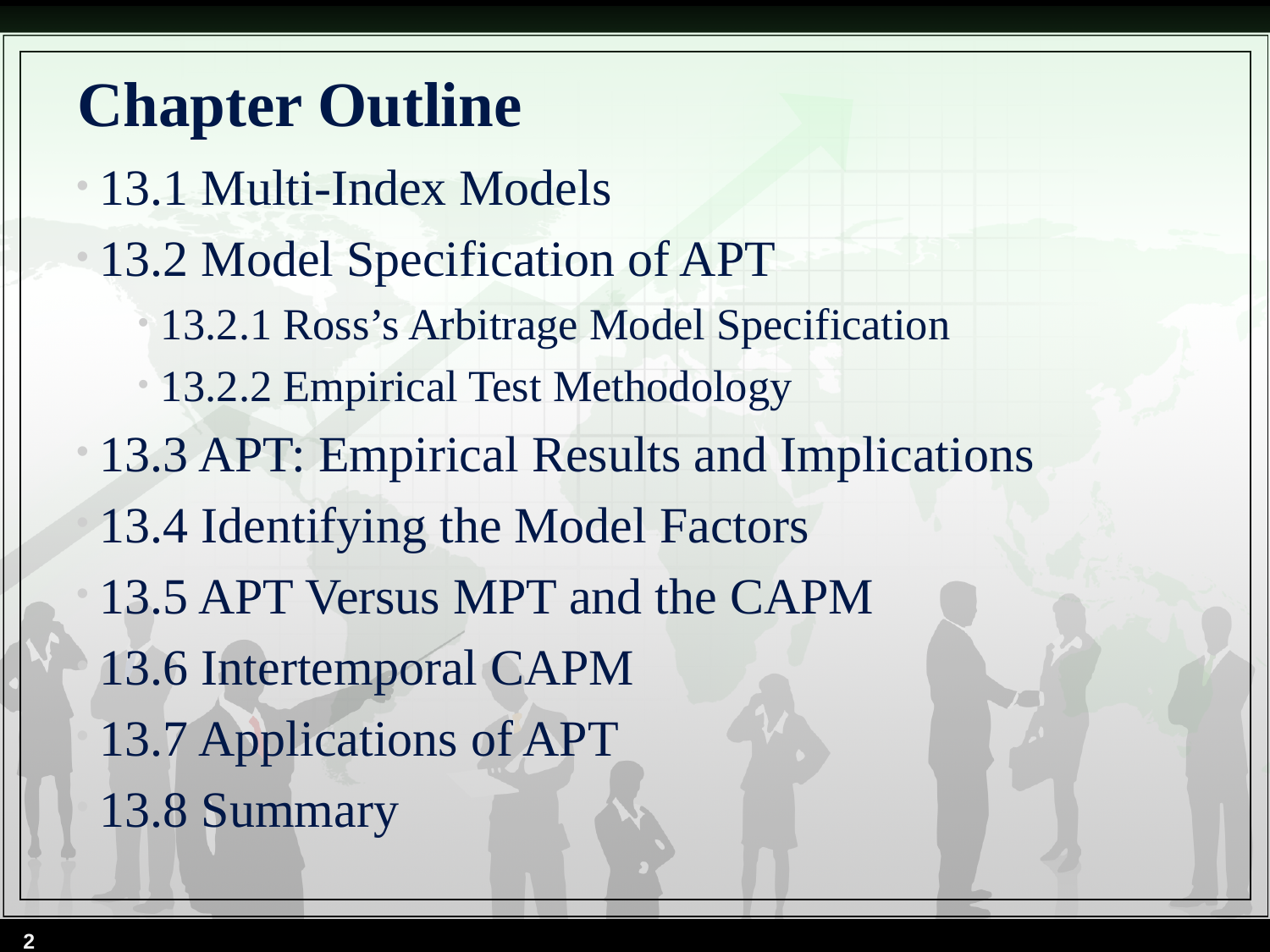

# Chapter Outline
13.1 Multi-Index Models
13.2 Model Specification of APT
13.2.1 Ross’s Arbitrage Model Specification
13.2.2 Empirical Test Methodology
13.3 APT: Empirical Results and Implications
13.4 Identifying the Model Factors
13.5 APT Versus MPT and the CAPM
13.6 Intertemporal CAPM
13.7 Applications of APT
13.8 Summary
2